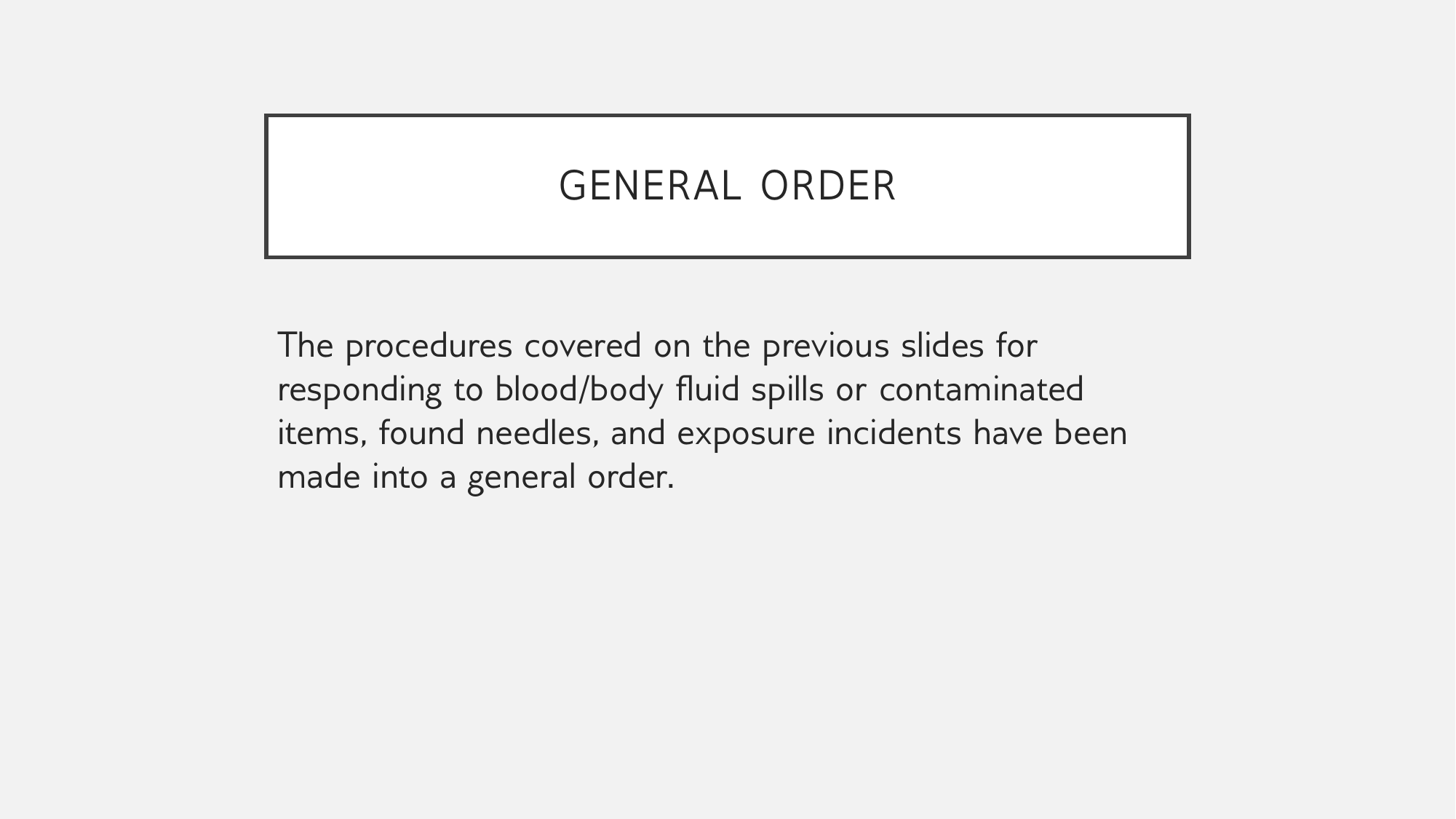

# general order
The procedures covered on the previous slides for responding to blood/body fluid spills or contaminated items, found needles, and exposure incidents have been made into a general order.